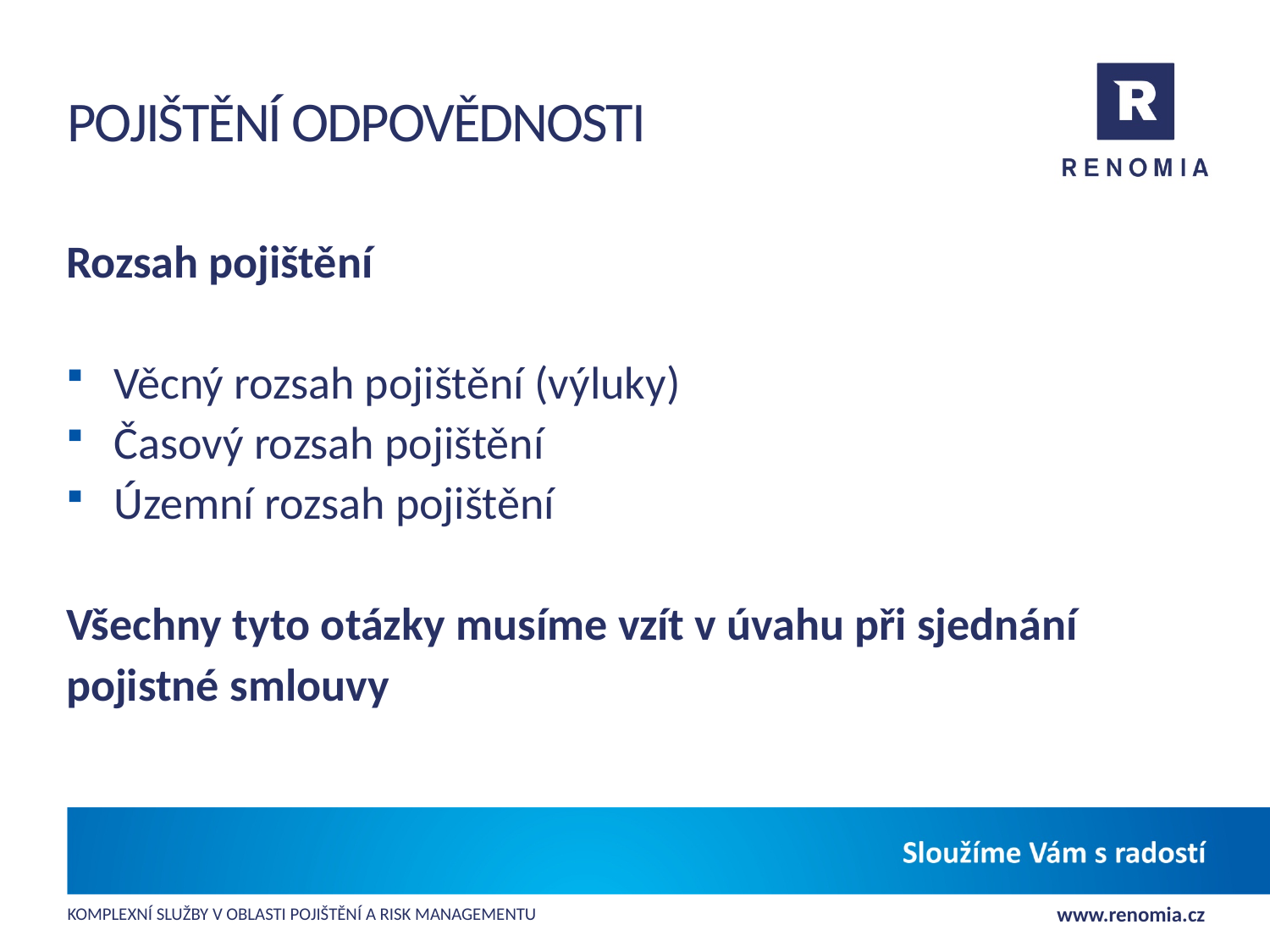

# Pojištění odpovědnosti
Rozsah pojištění

Věcný rozsah pojištění (výluky)
Časový rozsah pojištění
Územní rozsah pojištění

Všechny tyto otázky musíme vzít v úvahu při sjednání pojistné smlouvy